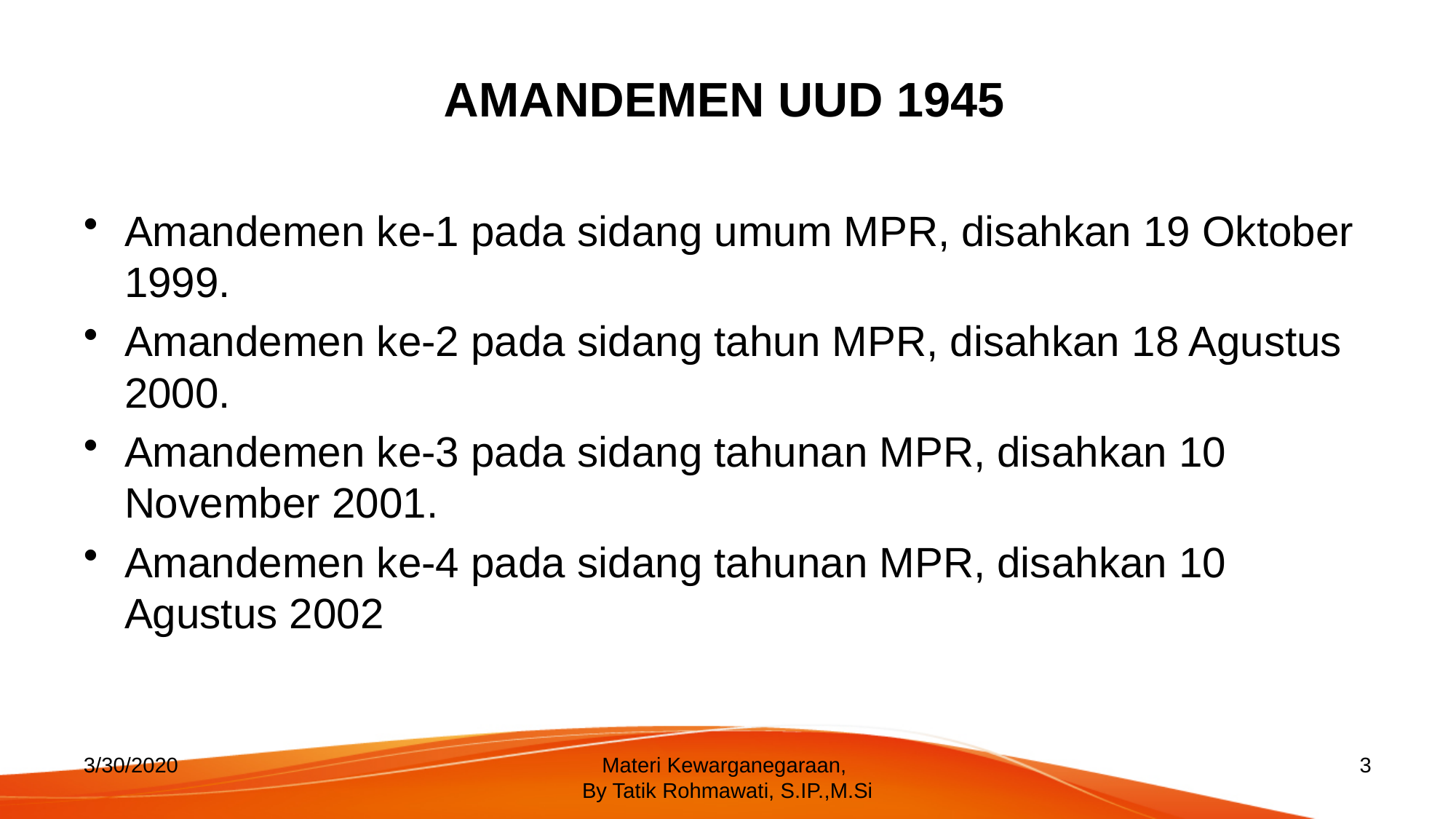

AMANDEMEN UUD 1945
Amandemen ke-1 pada sidang umum MPR, disahkan 19 Oktober 1999.
Amandemen ke-2 pada sidang tahun MPR, disahkan 18 Agustus 2000.
Amandemen ke-3 pada sidang tahunan MPR, disahkan 10 November 2001.
Amandemen ke-4 pada sidang tahunan MPR, disahkan 10 Agustus 2002
3/30/2020
Materi Kewarganegaraan,
By Tatik Rohmawati, S.IP.,M.Si
3